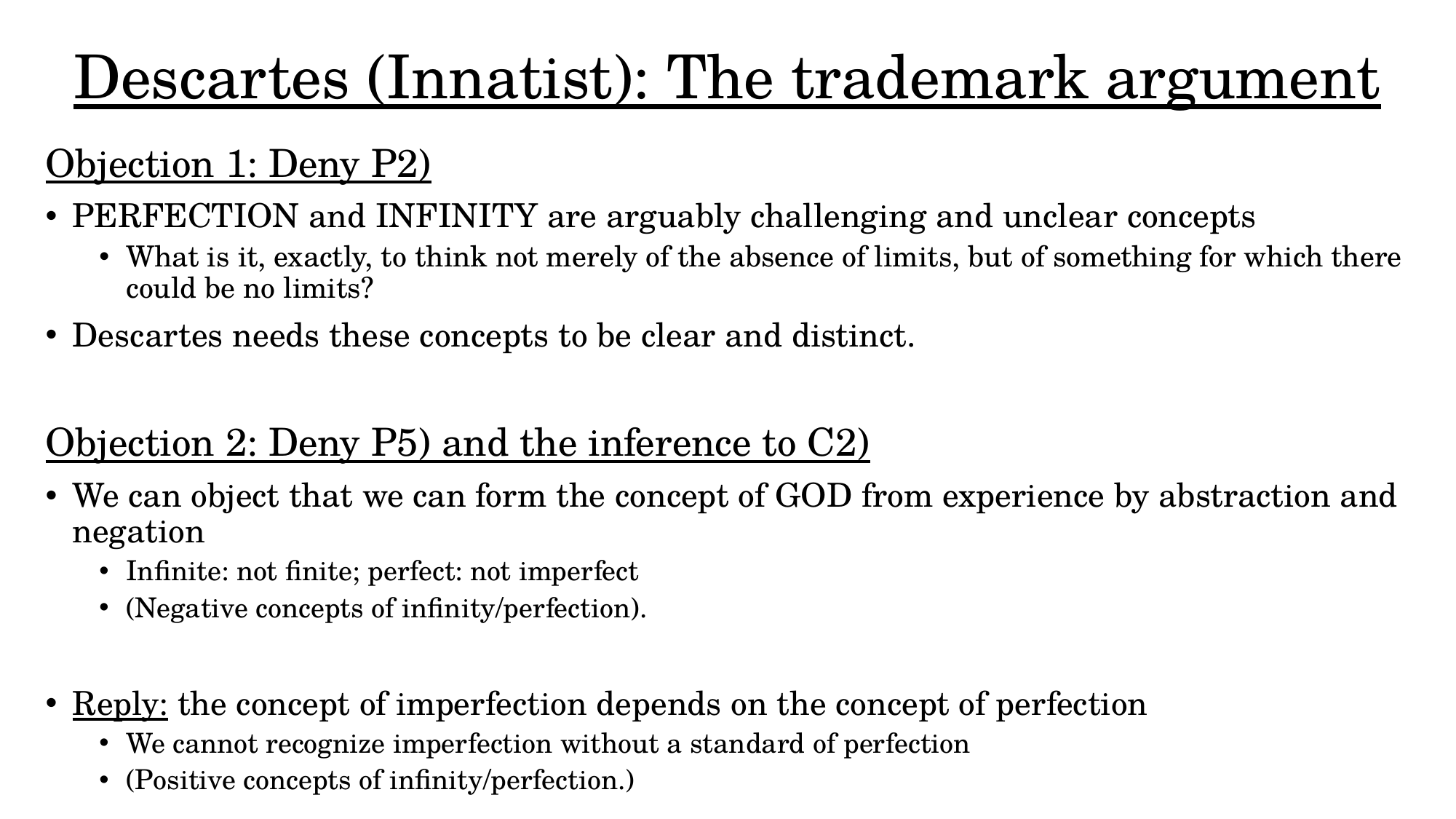

# Descartes (Innatist): The trademark argument
Objection 1: Deny P2)
PERFECTION and INFINITY are arguably challenging and unclear concepts
What is it, exactly, to think not merely of the absence of limits, but of something for which there could be no limits?
Descartes needs these concepts to be clear and distinct.

Objection 2: Deny P5) and the inference to C2)
We can object that we can form the concept of GOD from experience by abstraction and negation
Infinite: not finite; perfect: not imperfect
(Negative concepts of infinity/perfection).

Reply: the concept of imperfection depends on the concept of perfection
We cannot recognize imperfection without a standard of perfection
(Positive concepts of infinity/perfection.)